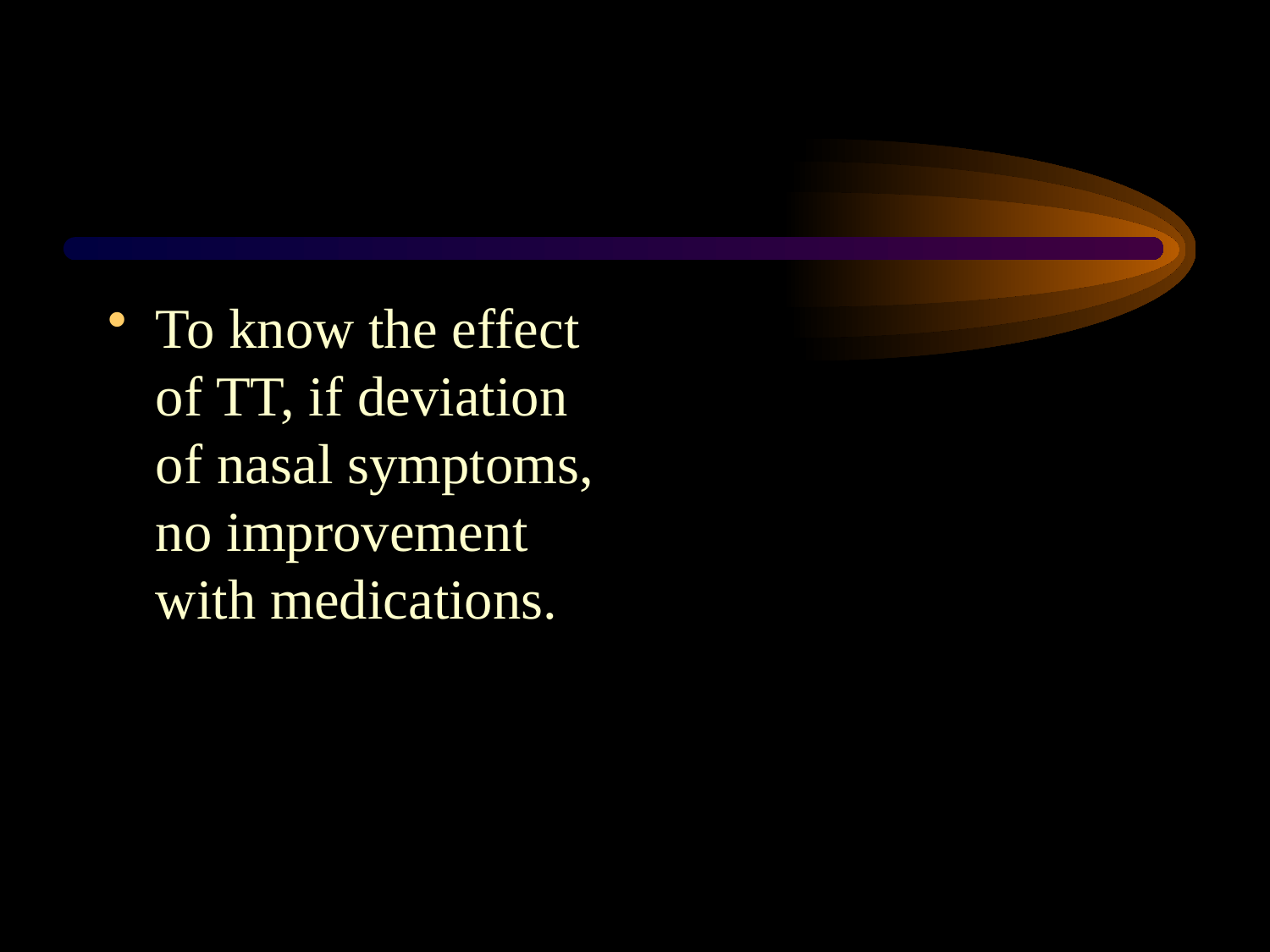

To know the effect of TT, if deviation of nasal symptoms, no improvement with medications.